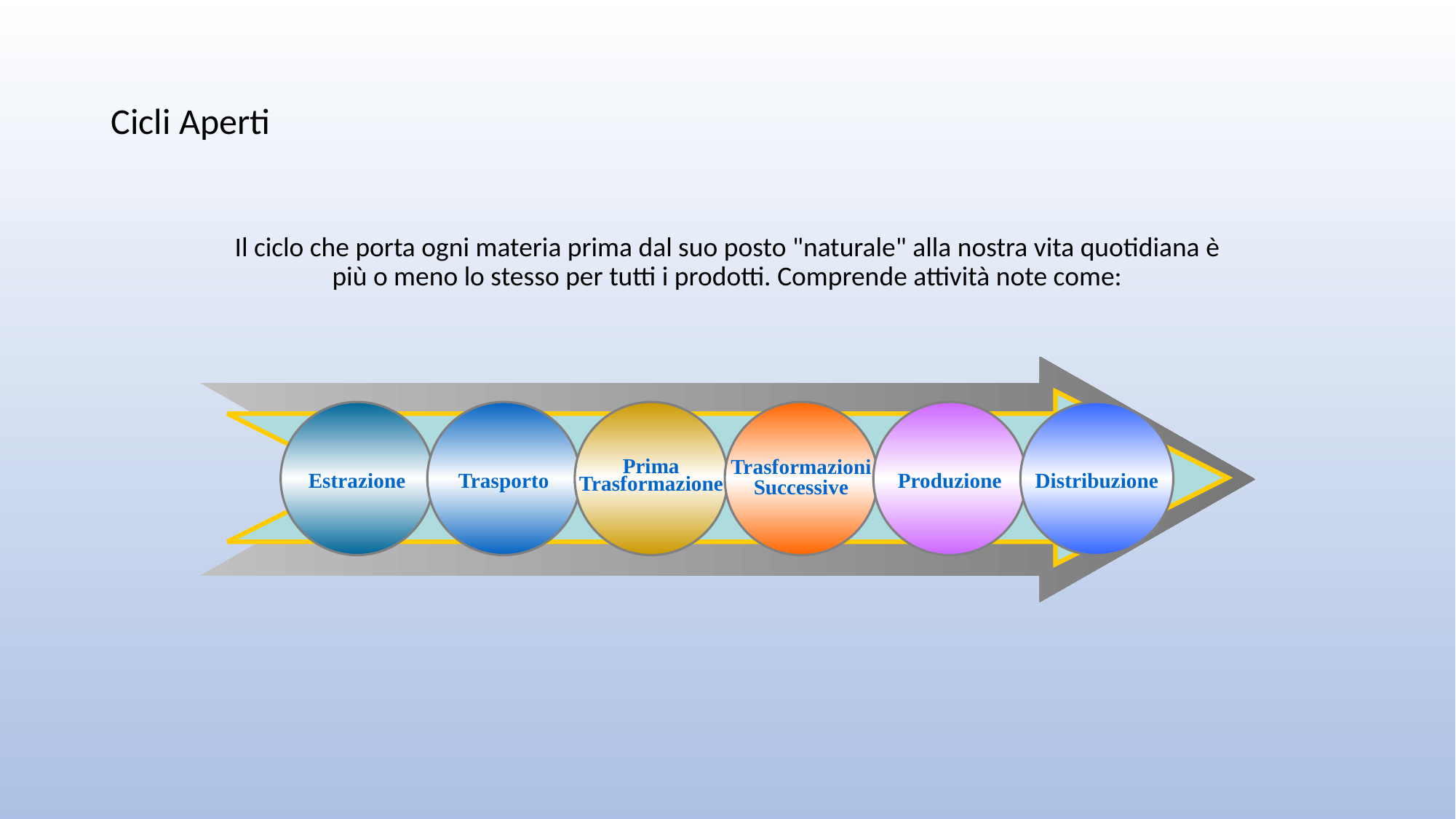

# Cicli Aperti
Il ciclo che porta ogni materia prima dal suo posto "naturale" alla nostra vita quotidiana è più o meno lo stesso per tutti i prodotti. Comprende attività note come:

Estrazione
Trasporto
Prima
Trasformazione
Trasformazioni
Successive
Produzione
Distribuzione